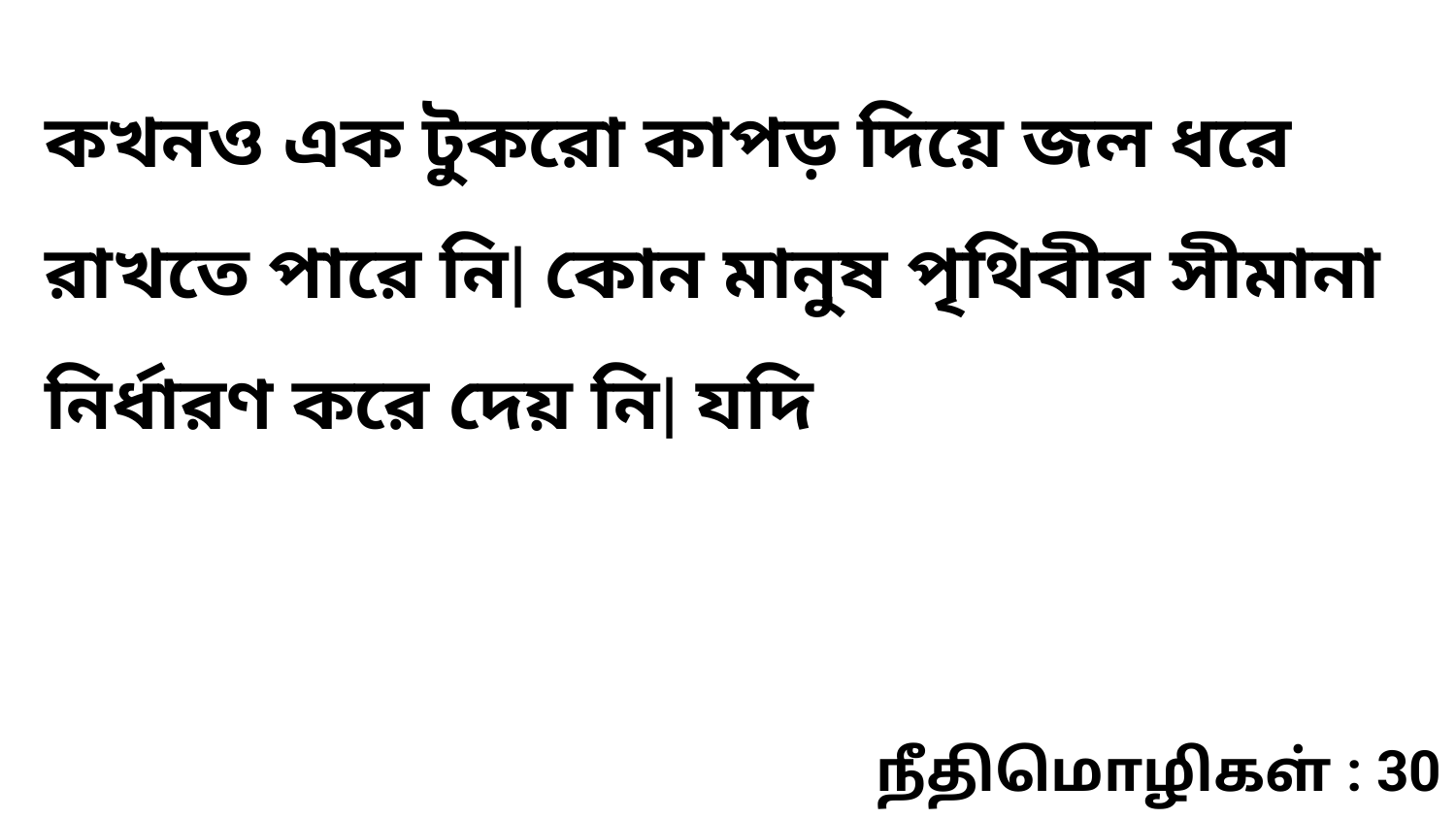

কখনও এক টুকরো কাপড় দিয়ে জল ধরে রাখতে পারে নি| কোন মানুষ পৃথিবীর সীমানা নির্ধারণ করে দেয় নি| যদি
நீதிமொழிகள் : 30